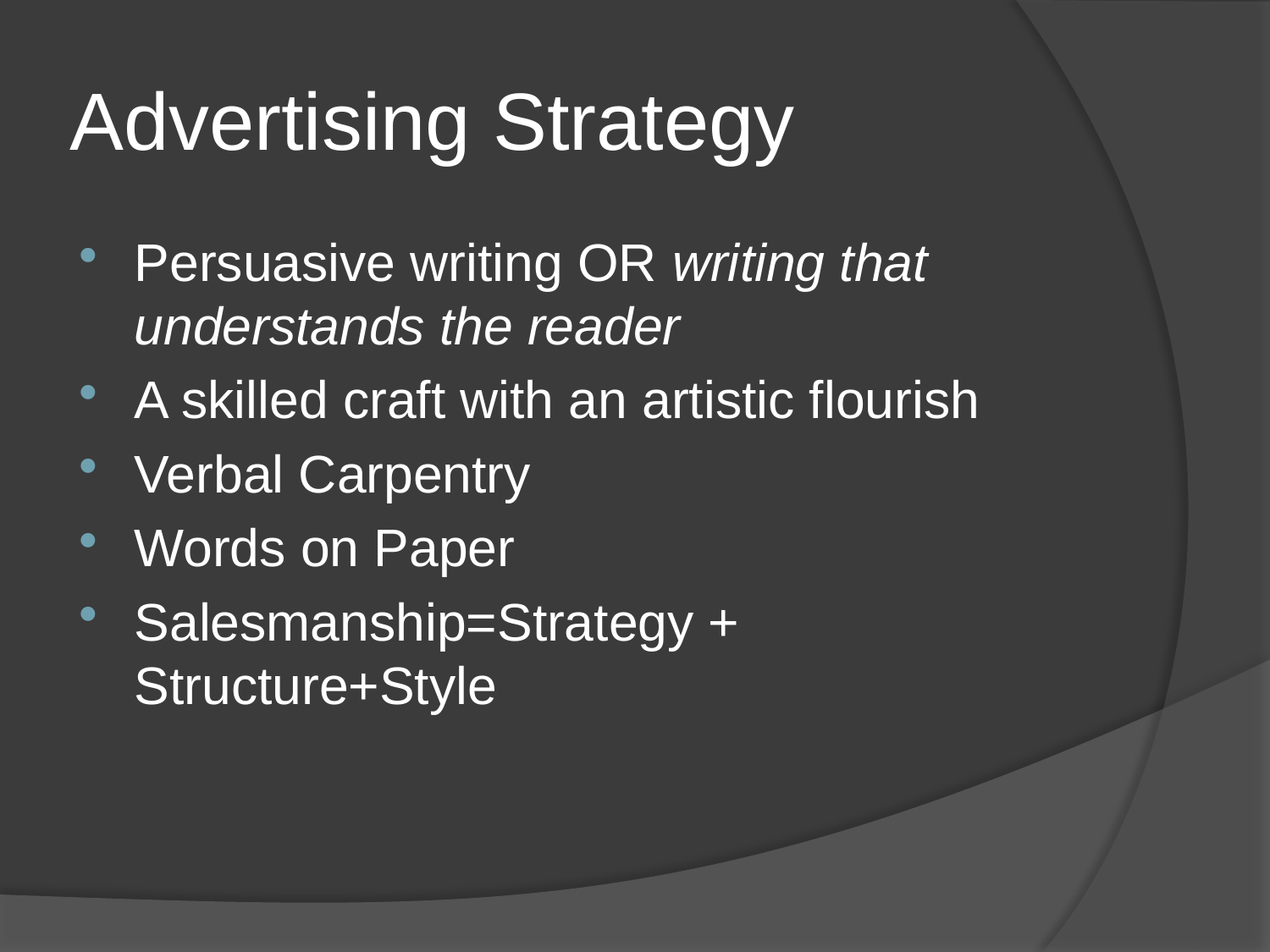

# Advertising Strategy
Persuasive writing OR writing that understands the reader
A skilled craft with an artistic flourish
Verbal Carpentry
Words on Paper
Salesmanship=Strategy + Structure+Style